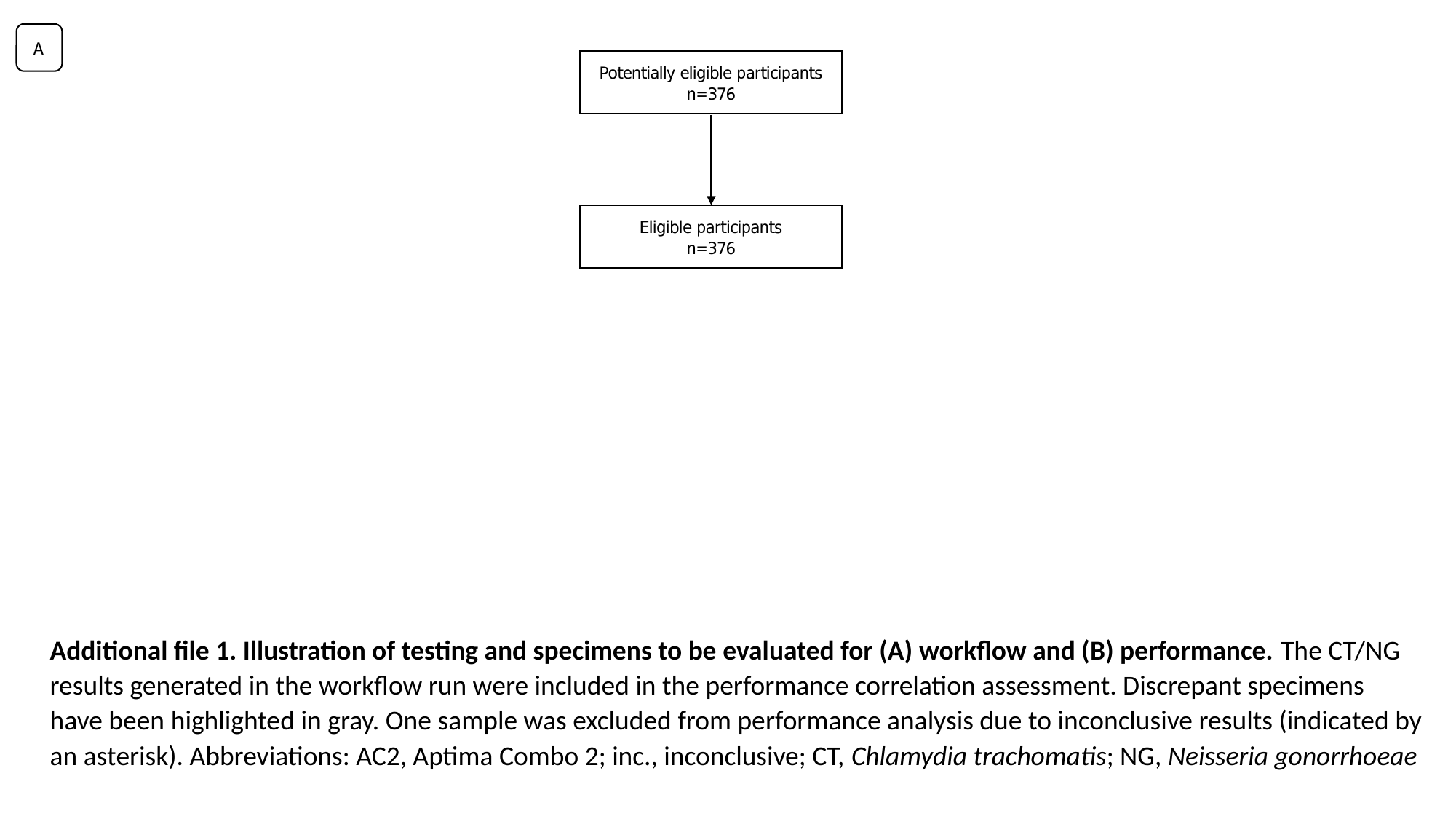

A
Potentially eligible participants
n=376
Eligible participants
n=376
Additional file 1. Illustration of testing and specimens to be evaluated for (A) workflow and (B) performance. The CT/NG results generated in the workflow run were included in the performance correlation assessment. Discrepant specimens have been highlighted in gray. One sample was excluded from performance analysis due to inconclusive results (indicated by an asterisk). Abbreviations: AC2, Aptima Combo 2; inc., inconclusive; CT, Chlamydia trachomatis; NG, Neisseria gonorrhoeae